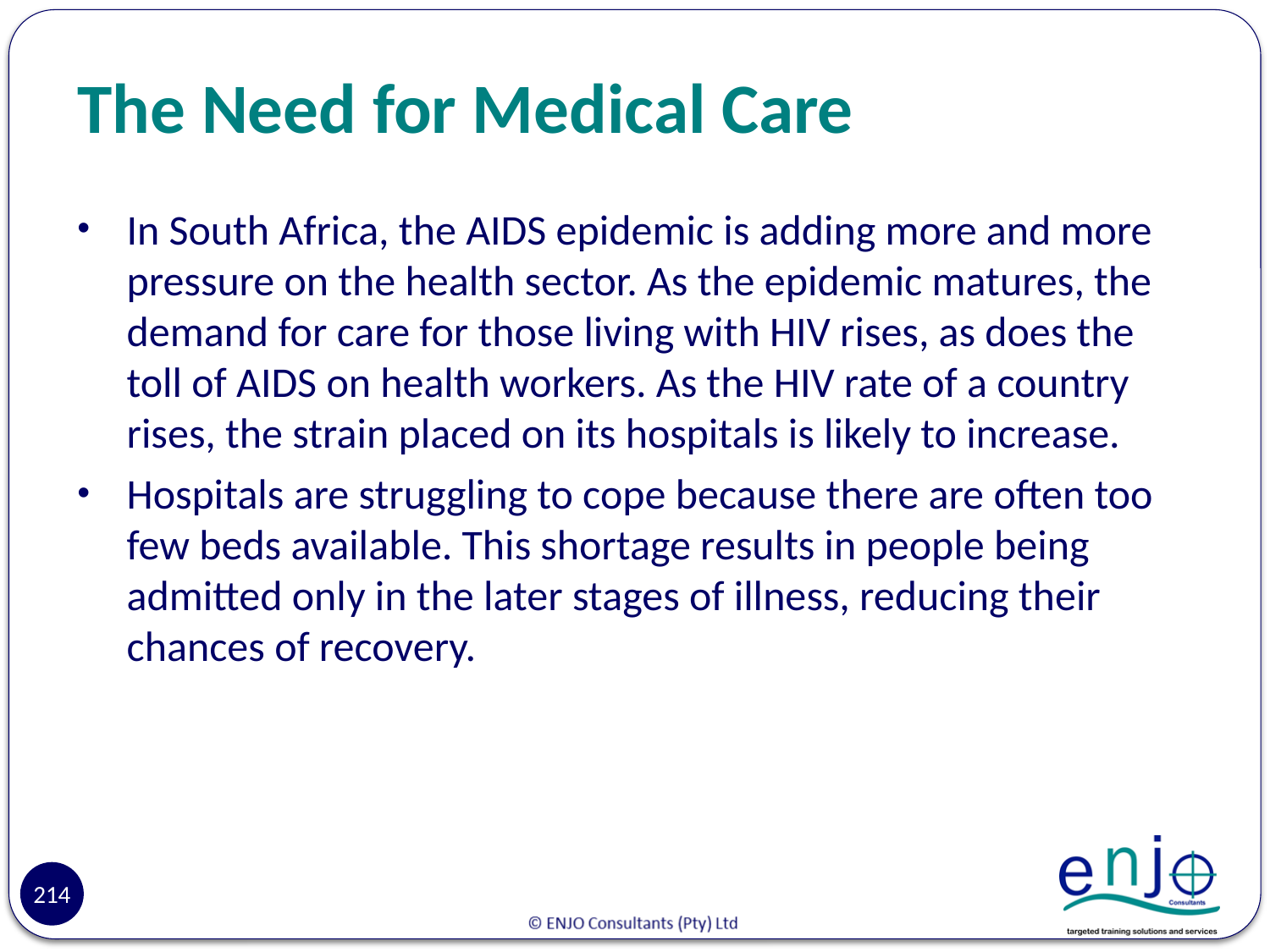

# The Need for Medical Care
In South Africa, the AIDS epidemic is adding more and more pressure on the health sector. As the epidemic matures, the demand for care for those living with HIV rises, as does the toll of AIDS on health workers. As the HIV rate of a country rises, the strain placed on its hospitals is likely to increase.
Hospitals are struggling to cope because there are often too few beds available. This shortage results in people being admitted only in the later stages of illness, reducing their chances of recovery.
214